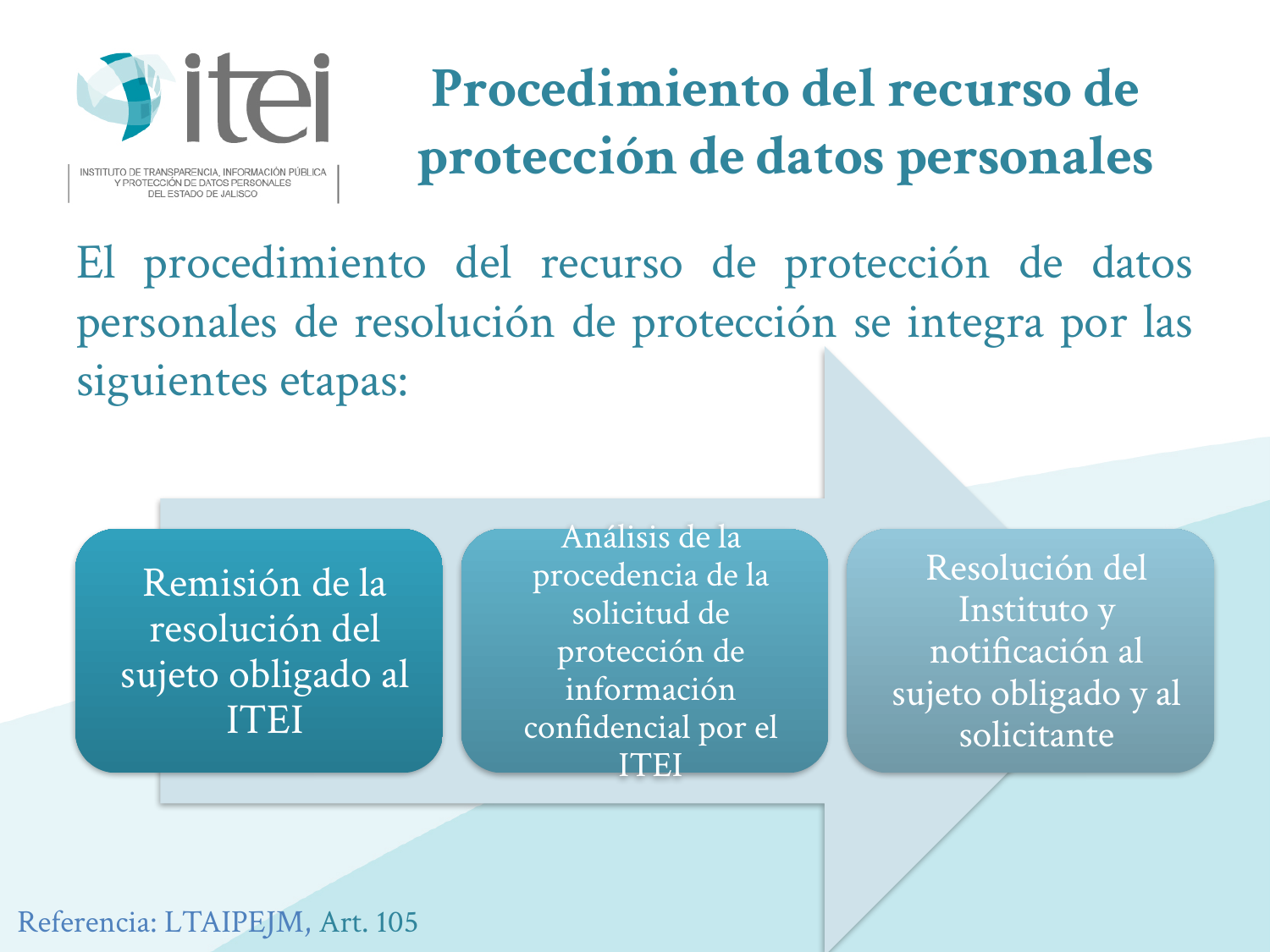

# Procedimiento del recurso de protección de datos personales
El procedimiento del recurso de protección de datos personales de resolución de protección se integra por las siguientes etapas:
Remisión de la resolución del sujeto obligado al ITEI
Análisis de la procedencia de la solicitud de protección de información confidencial por el ITEI
Resolución del Instituto y notificación al sujeto obligado y al solicitante
Referencia: LTAIPEJM, Art. 105